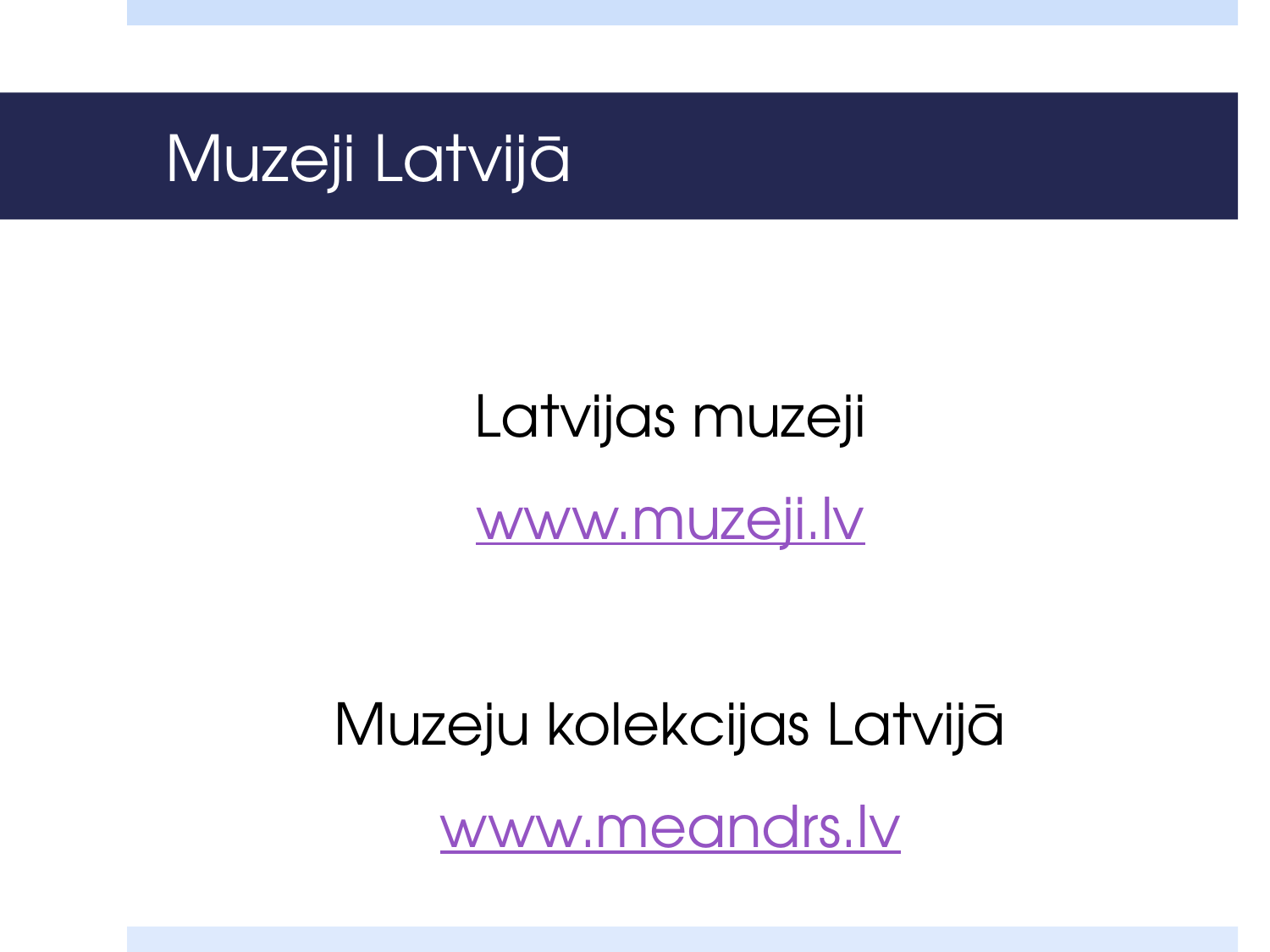

# Muzeji Latvijā

Latvijas muzeji
www.muzeji.lv

Muzeju kolekcijas Latvijā
www.meandrs.lv